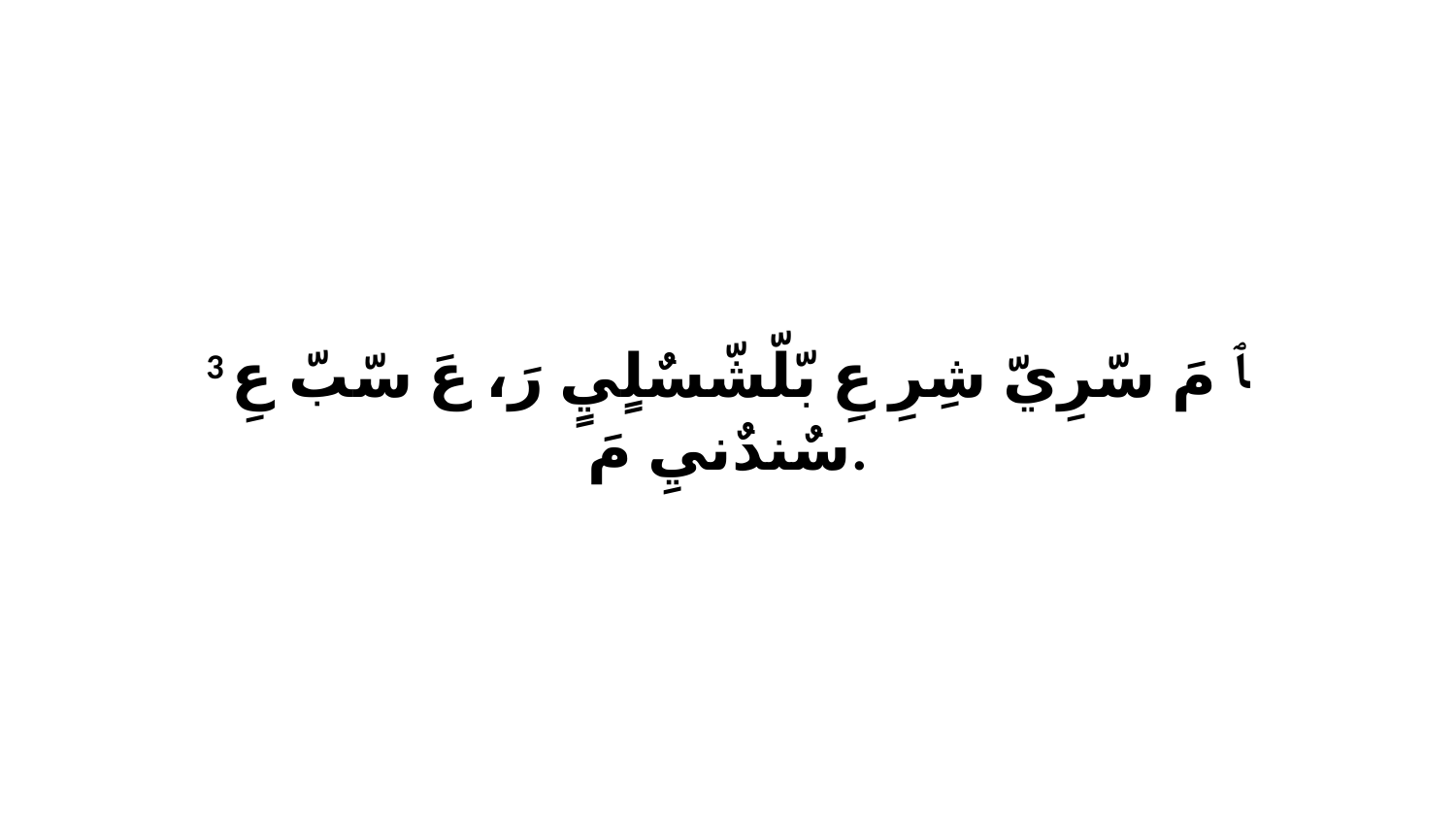

3 ﭑ مَ سّرِيّ شِرِ عِ بّلّشّسٌلٍيٍ رَ، عَ سّبّ عِ سٌندٌنيِ مَ.